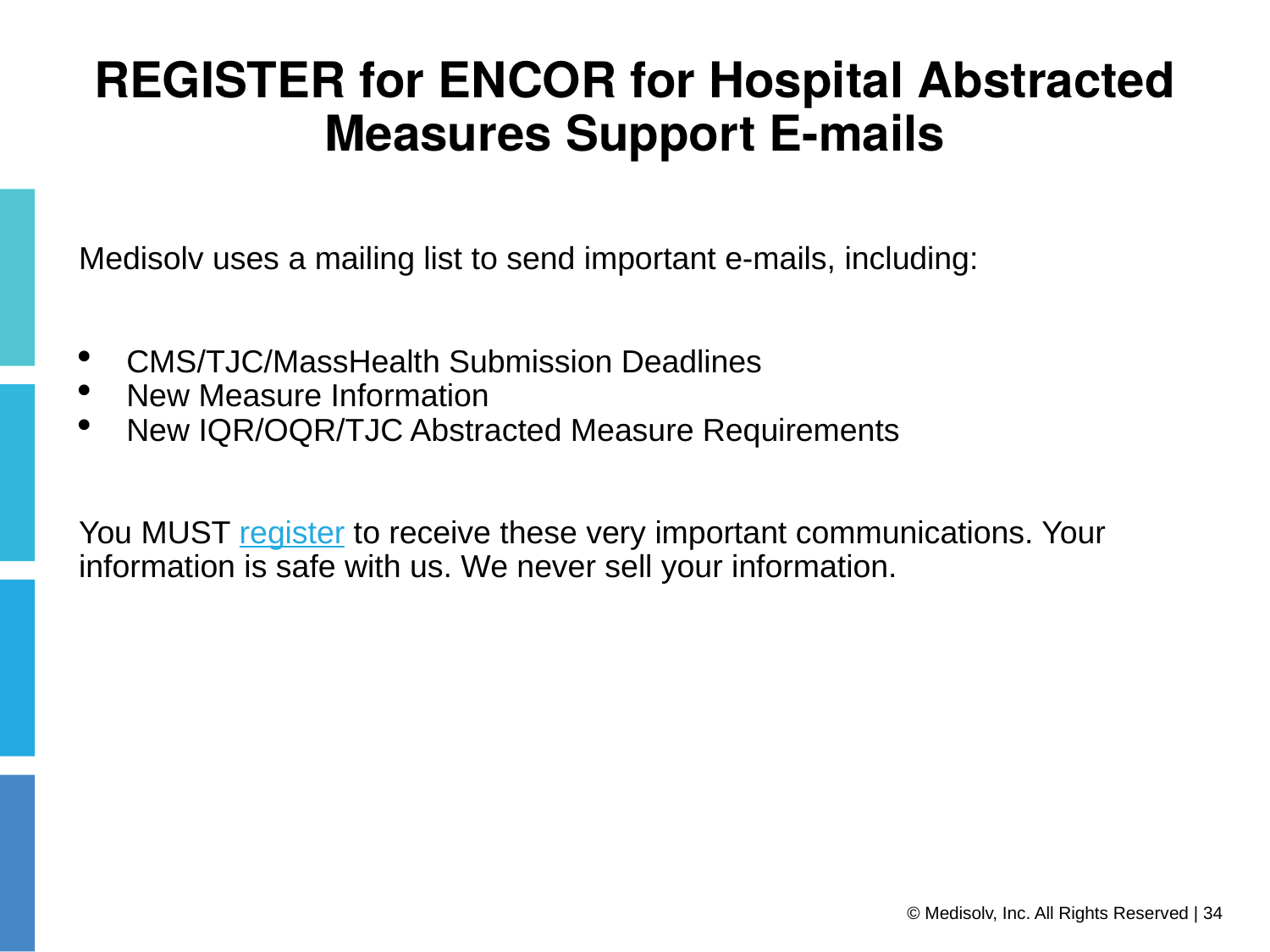

# REGISTER for ENCOR for Hospital Abstracted Measures Support E-mails
Medisolv uses a mailing list to send important e-mails, including:

CMS/TJC/MassHealth Submission Deadlines
New Measure Information
New IQR/OQR/TJC Abstracted Measure Requirements

You MUST register to receive these very important communications. Your information is safe with us. We never sell your information.